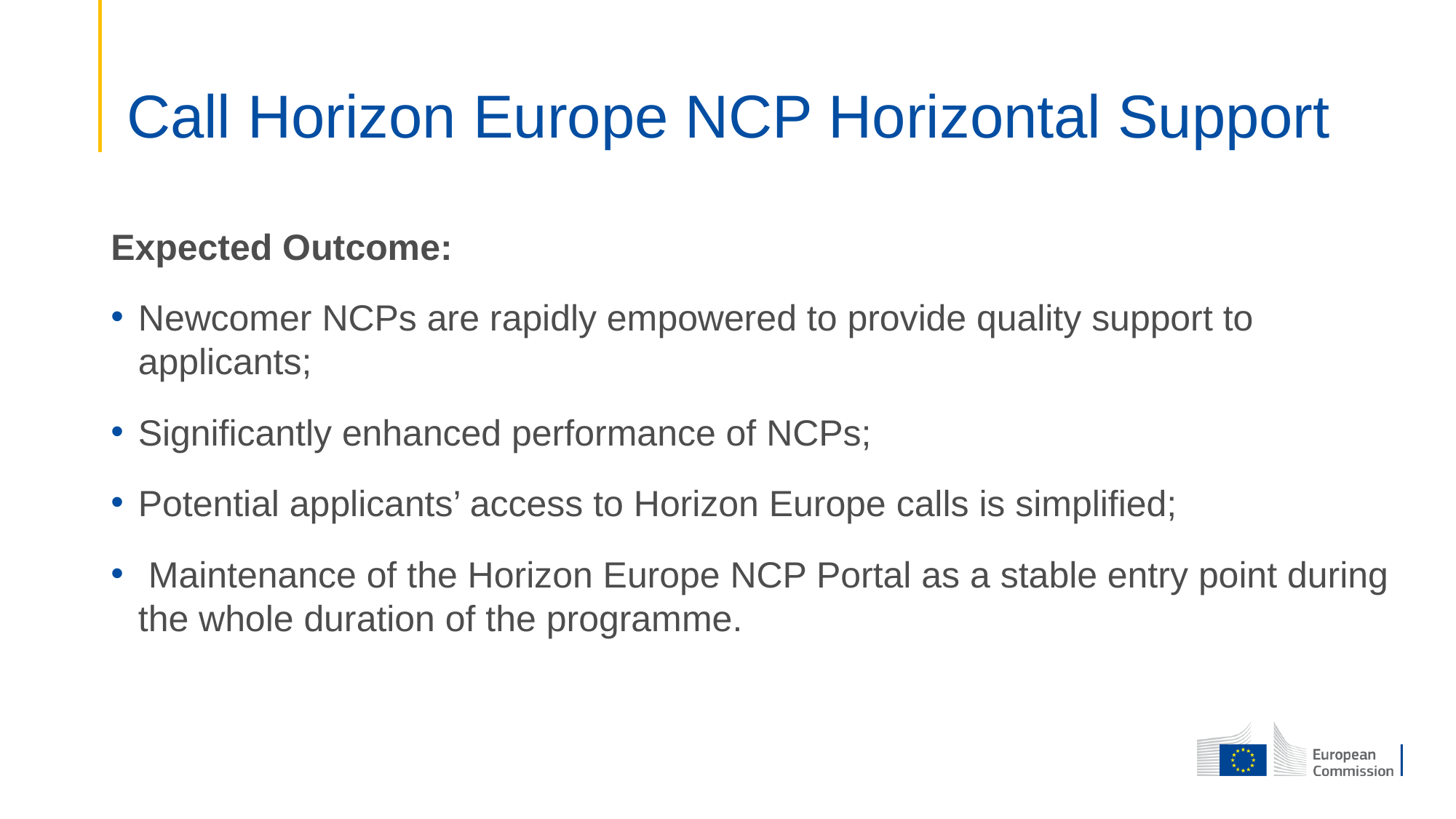

# Call Horizon Europe NCP Horizontal Support
Expected Outcome:
Newcomer NCPs are rapidly empowered to provide quality support to applicants;
Significantly enhanced performance of NCPs;
Potential applicants’ access to Horizon Europe calls is simplified;
 Maintenance of the Horizon Europe NCP Portal as a stable entry point during the whole duration of the programme.